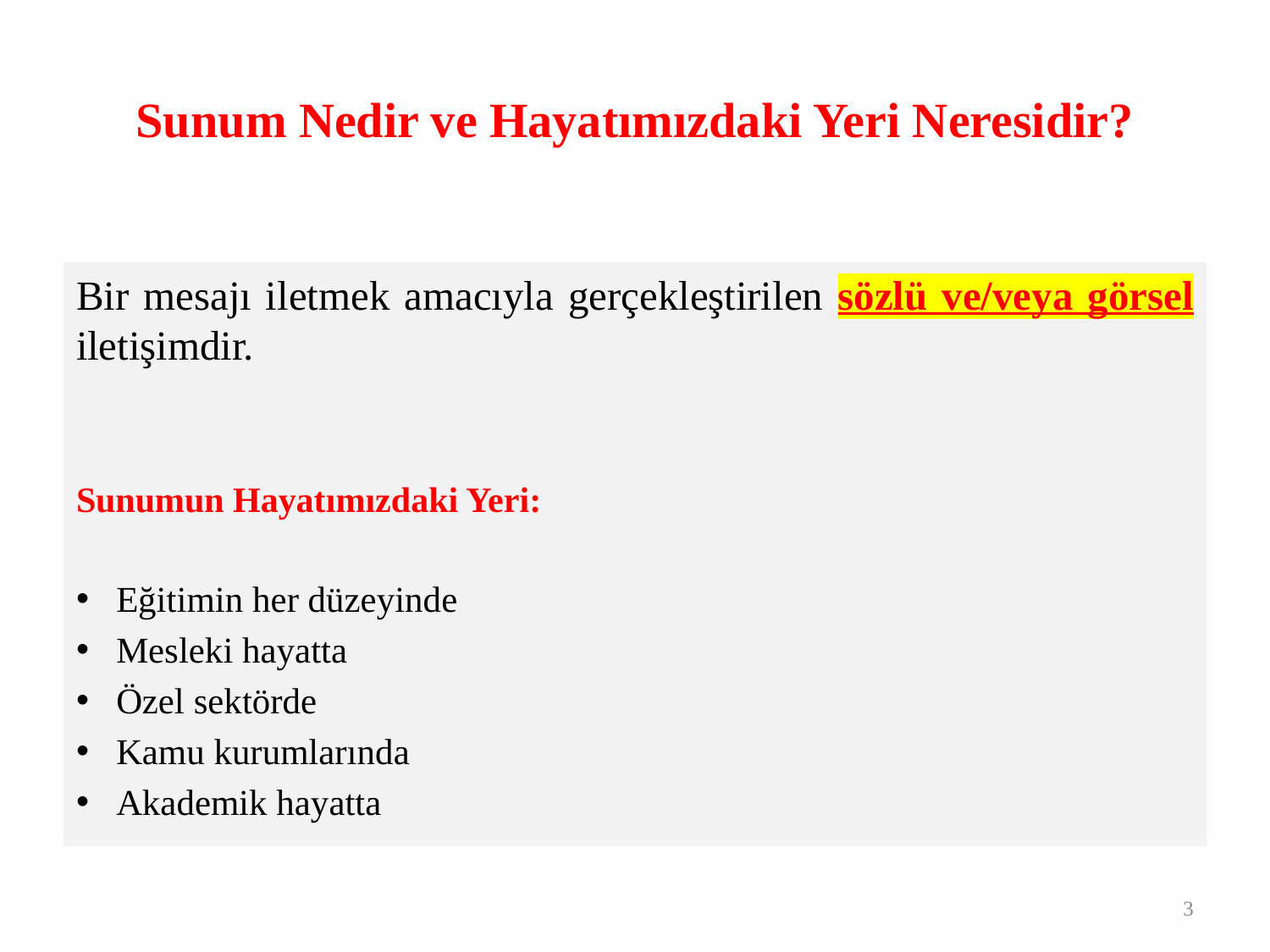

# Sunum Nedir ve Hayatımızdaki Yeri Neresidir?
Bir mesajı iletmek amacıyla gerçekleştirilen sözlü ve/veya görsel iletişimdir.

Sunumun Hayatımızdaki Yeri:

Eğitimin her düzeyinde
Mesleki hayatta
Özel sektörde
Kamu kurumlarında
Akademik hayatta

3